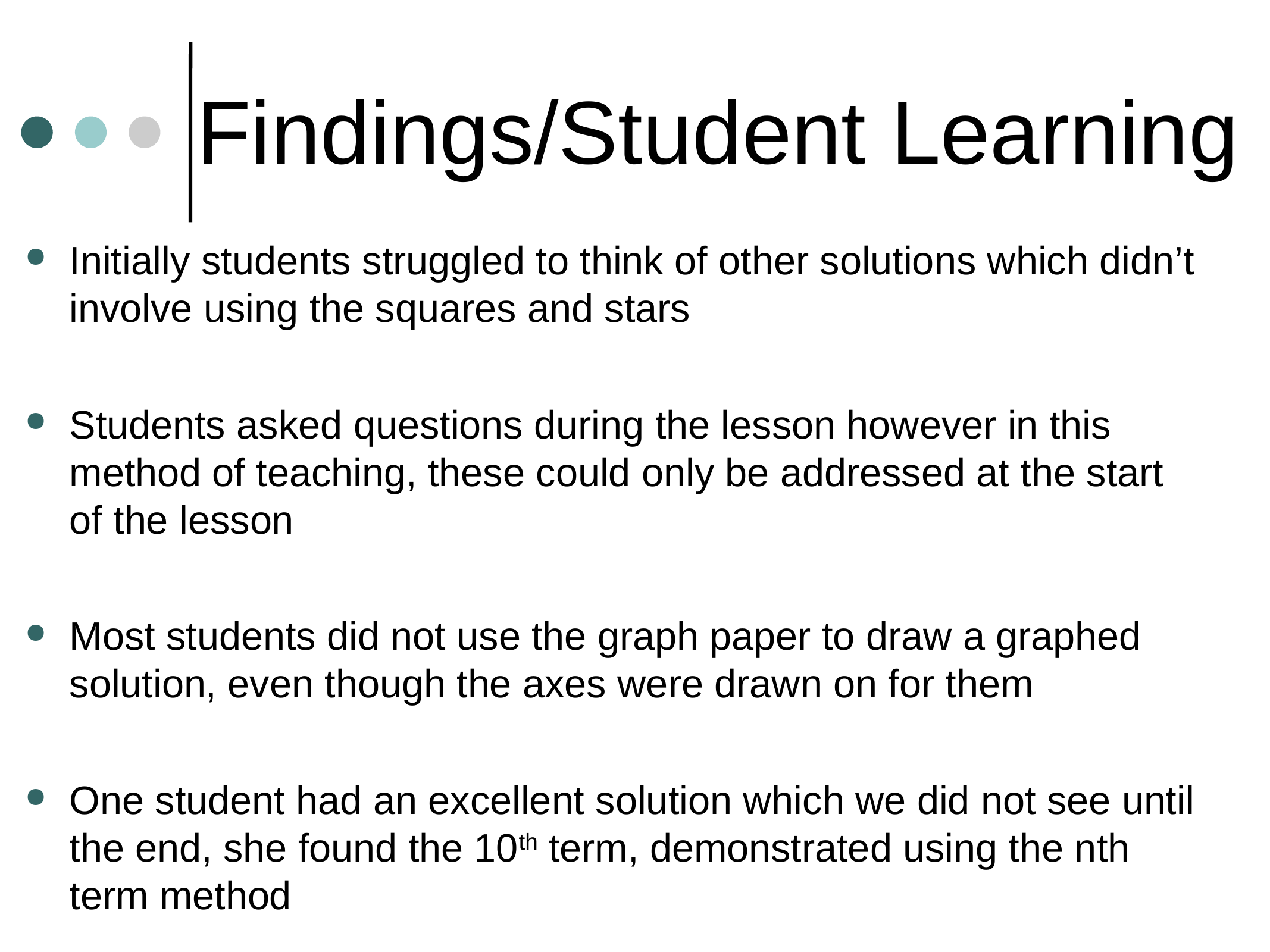

Findings/Student Learning
Initially students struggled to think of other solutions which didn’t involve using the squares and stars

Students asked questions during the lesson however in this method of teaching, these could only be addressed at the start of the lesson

Most students did not use the graph paper to draw a graphed solution, even though the axes were drawn on for them

One student had an excellent solution which we did not see until the end, she found the 10th term, demonstrated using the nth term method